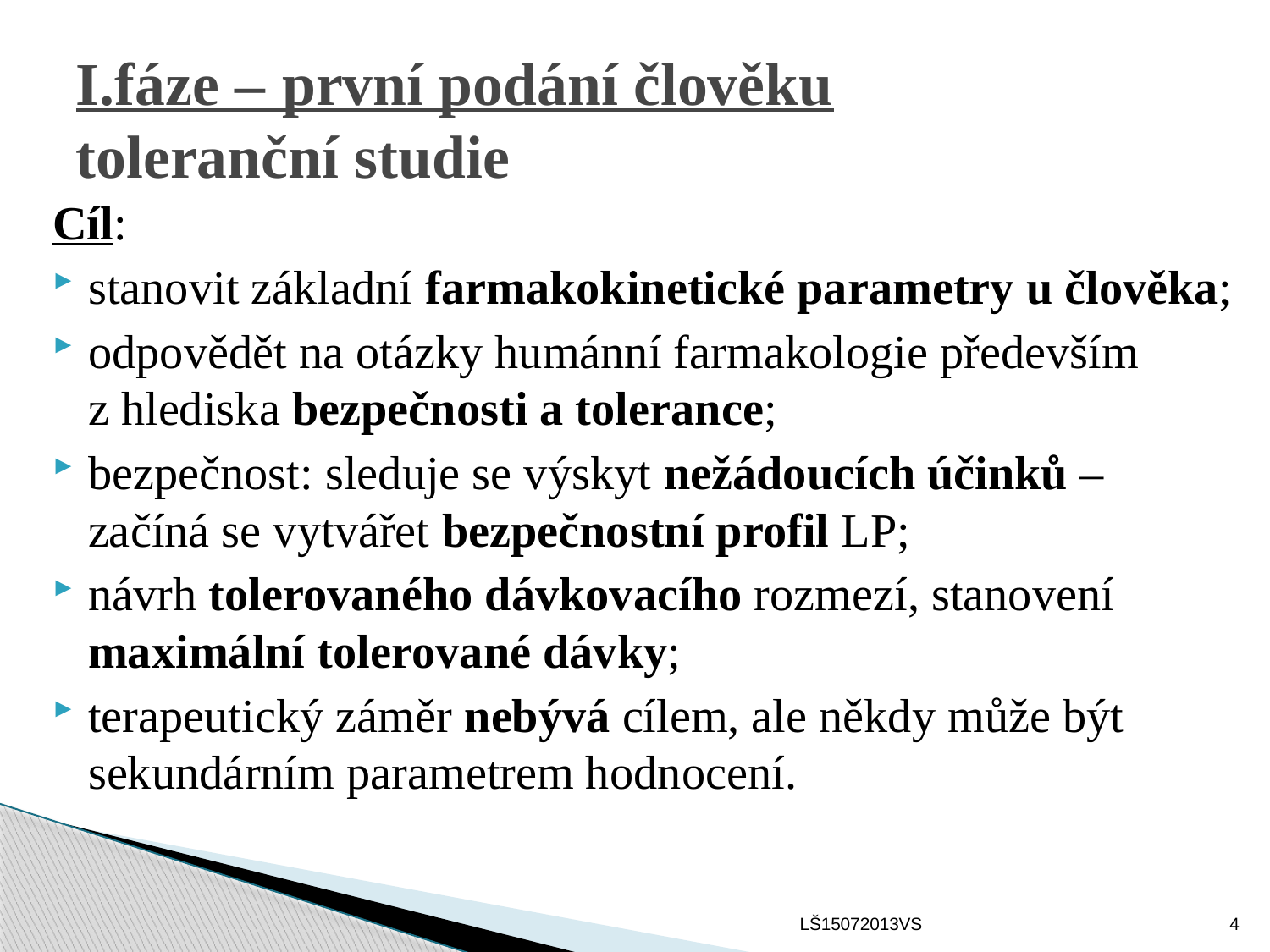

# I.fáze – první podání člověku toleranční studie
Cíl:
stanovit základní farmakokinetické parametry u člověka;
odpovědět na otázky humánní farmakologie především z hlediska bezpečnosti a tolerance;
bezpečnost: sleduje se výskyt nežádoucích účinků – začíná se vytvářet bezpečnostní profil LP;
návrh tolerovaného dávkovacího rozmezí, stanovení maximální tolerované dávky;
terapeutický záměr nebývá cílem, ale někdy může být sekundárním parametrem hodnocení.

LŠ15072013VS
4